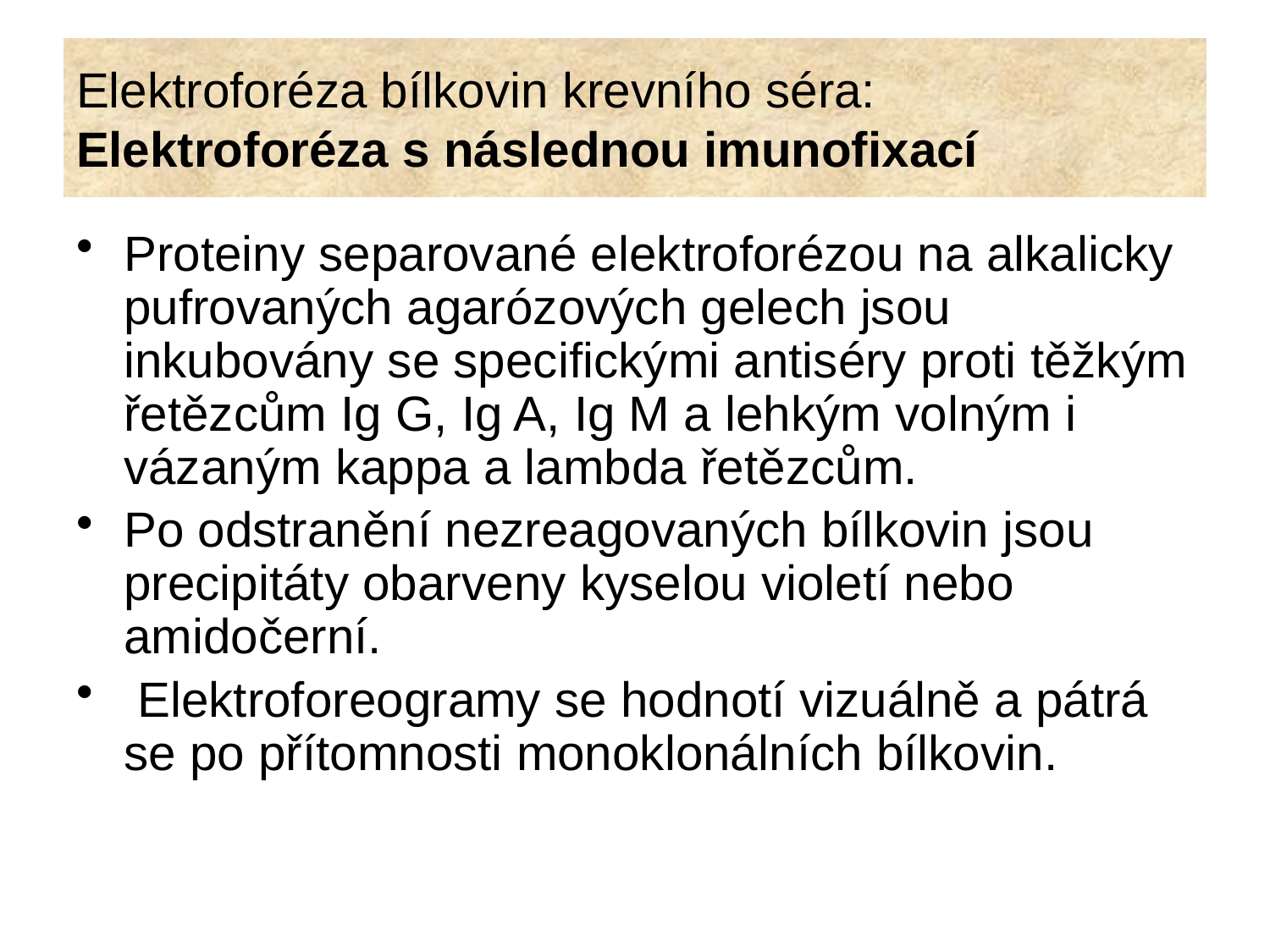

Elektroforéza bílkovin krevního séra: Elektroforéza s následnou imunofixací
Proteiny separované elektroforézou na alkalicky pufrovaných agarózových gelech jsou inkubovány se specifickými antiséry proti těžkým řetězcům Ig G, Ig A, Ig M a lehkým volným i vázaným kappa a lambda řetězcům.
Po odstranění nezreagovaných bílkovin jsou precipitáty obarveny kyselou violetí nebo amidočerní.
 Elektroforeogramy se hodnotí vizuálně a pátrá se po přítomnosti monoklonálních bílkovin.